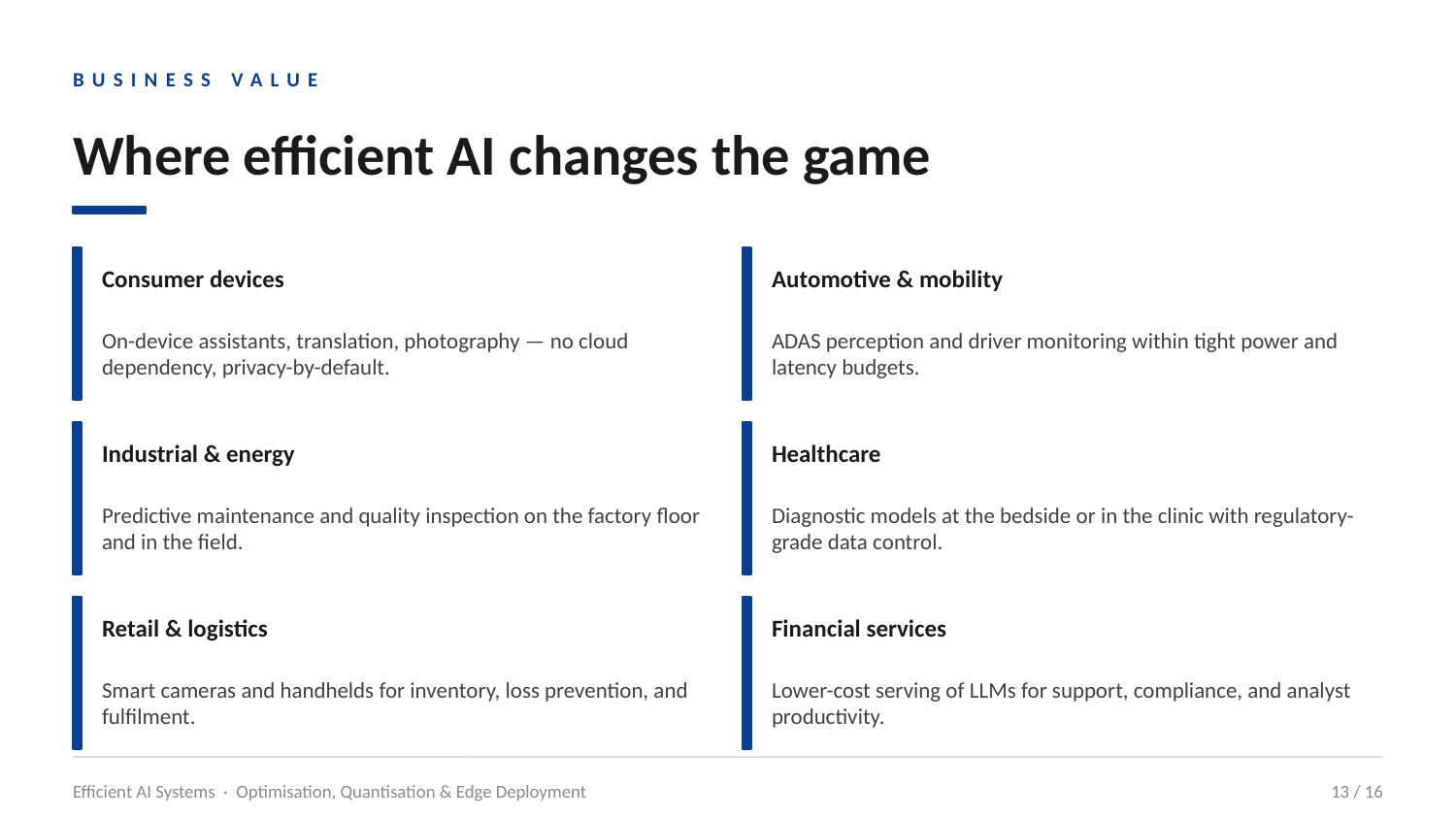

BUSINESS VALUE
Where efficient AI changes the game

Consumer devices
Automotive & mobility
On-device assistants, translation, photography — no cloud dependency, privacy-by-default.
ADAS perception and driver monitoring within tight power and latency budgets.

Industrial & energy
Healthcare
Predictive maintenance and quality inspection on the factory floor and in the field.
Diagnostic models at the bedside or in the clinic with regulatory-grade data control.

Retail & logistics
Financial services
Smart cameras and handhelds for inventory, loss prevention, and fulfilment.
Lower-cost serving of LLMs for support, compliance, and analyst productivity.

Efficient AI Systems  ·  Optimisation, Quantisation & Edge Deployment
13 / 16